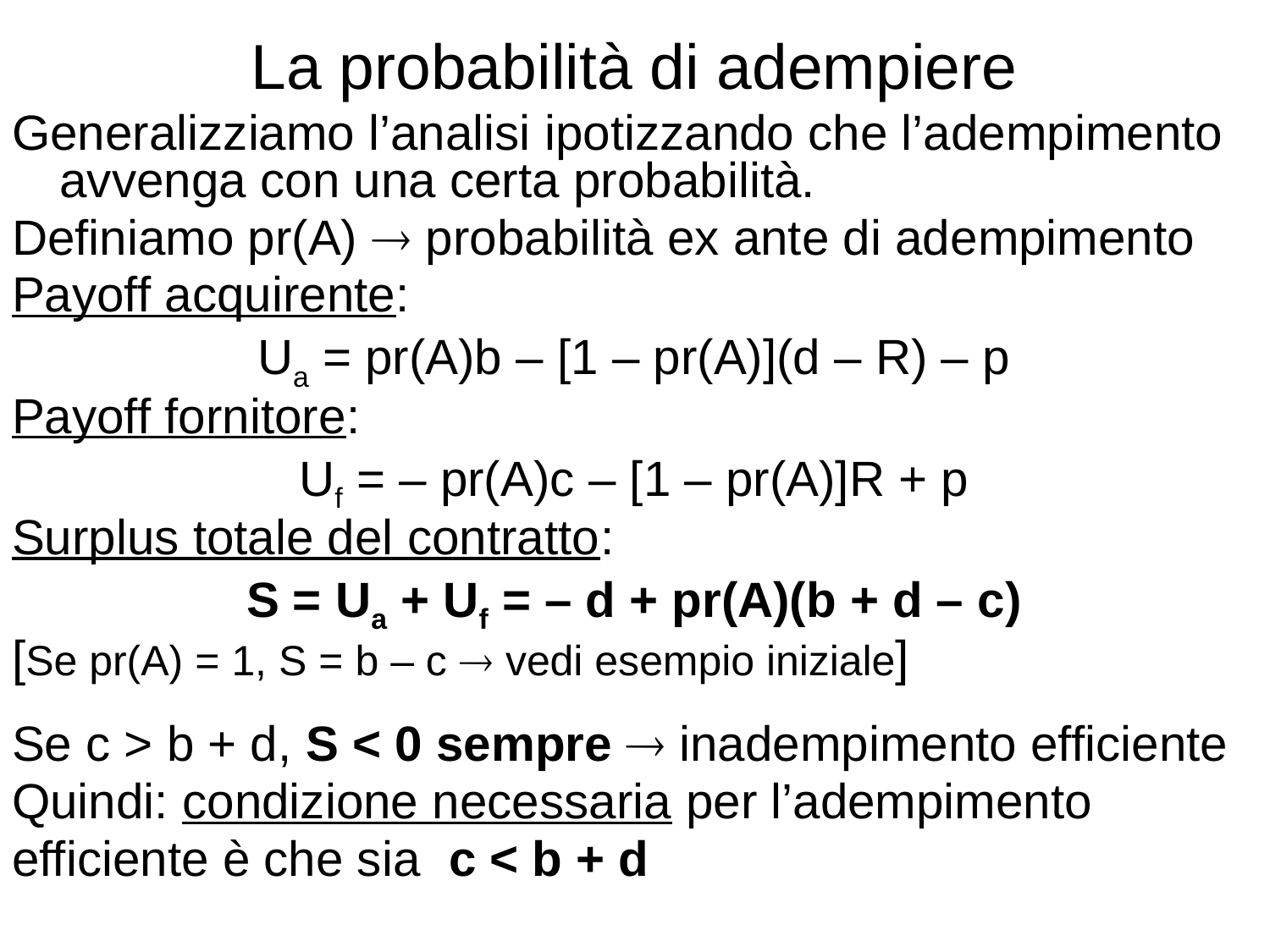

# La probabilità di adempiere
Generalizziamo l’analisi ipotizzando che l’adempimento avvenga con una certa probabilità.
Definiamo pr(A) → probabilità ex ante di adempimento
Payoff acquirente:
Ua = pr(A)b – [1 – pr(A)](d – R) – p
Payoff fornitore:
Uf = – pr(A)c – [1 – pr(A)]R + p
Surplus totale del contratto:
S = Ua + Uf = – d + pr(A)(b + d – c)
[Se pr(A) = 1, S = b – c → vedi esempio iniziale]

Se c > b + d, S < 0 sempre → inadempimento efficiente
Quindi: condizione necessaria per l’adempimento
efficiente è che sia  c < b + d